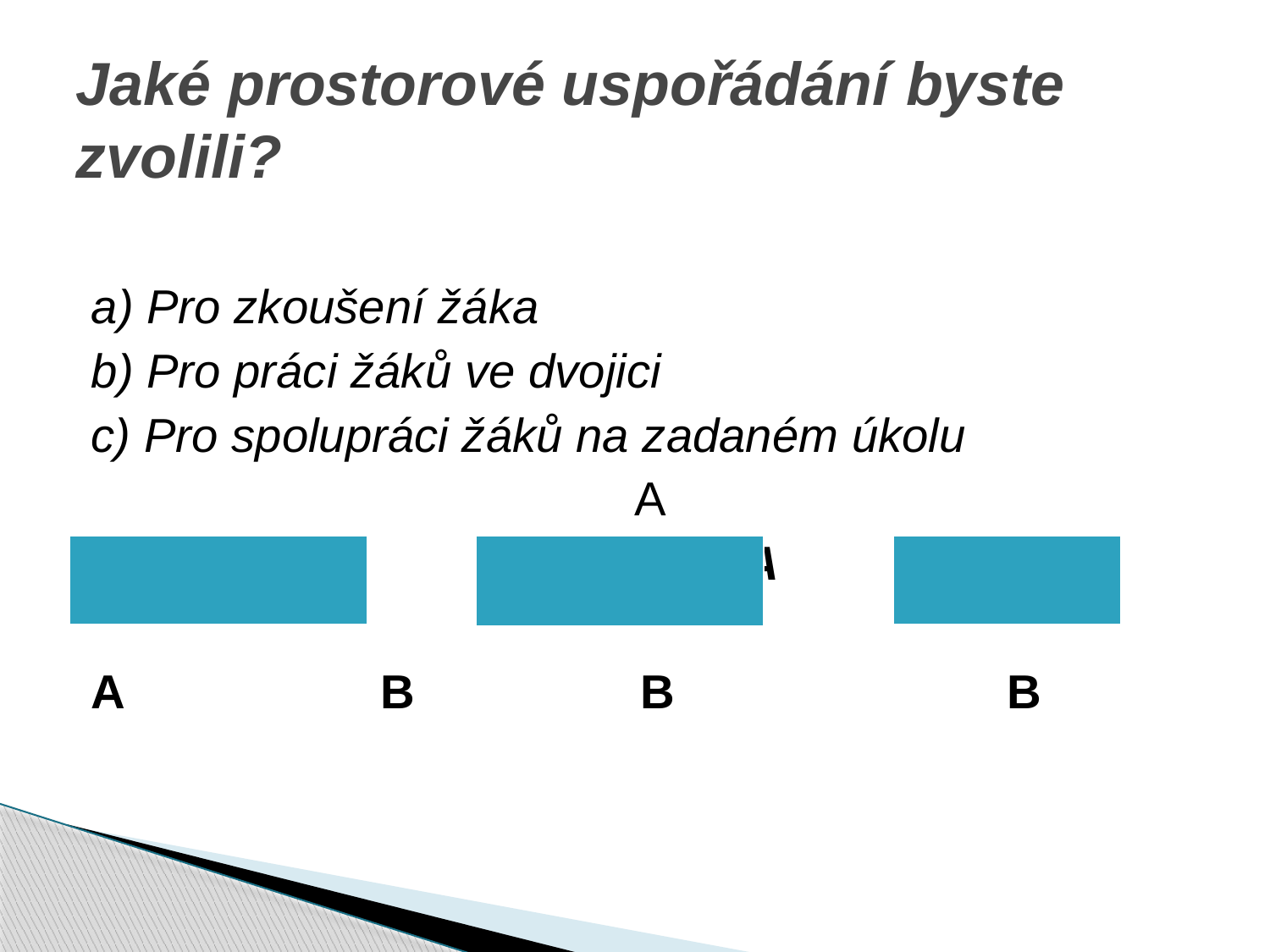

# Jaké prostorové uspořádání byste zvolili?

a) Pro zkoušení žáka
b) Pro práci žáků ve dvojici
c) Pro spolupráci žáků na zadaném úkolu
					A
                                                 A

A			B                 B                         B

|  |
| --- |
|  |
| --- |
|  |
| --- |